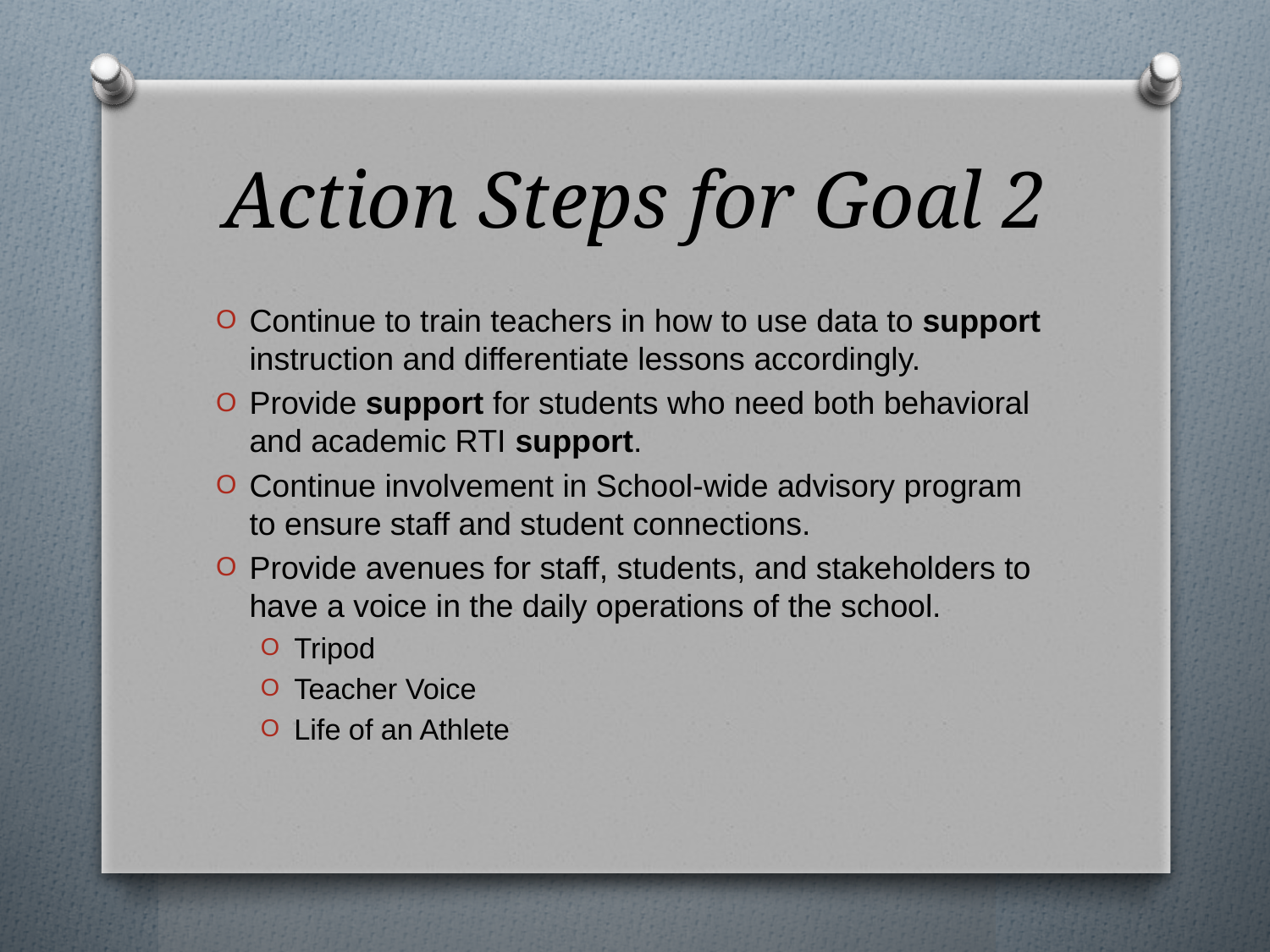

# Action Steps for Goal 2
Continue to train teachers in how to use data to support instruction and differentiate lessons accordingly.
Provide support for students who need both behavioral and academic RTI support.
Continue involvement in School-wide advisory program to ensure staff and student connections.
Provide avenues for staff, students, and stakeholders to have a voice in the daily operations of the school.
Tripod
Teacher Voice
Life of an Athlete